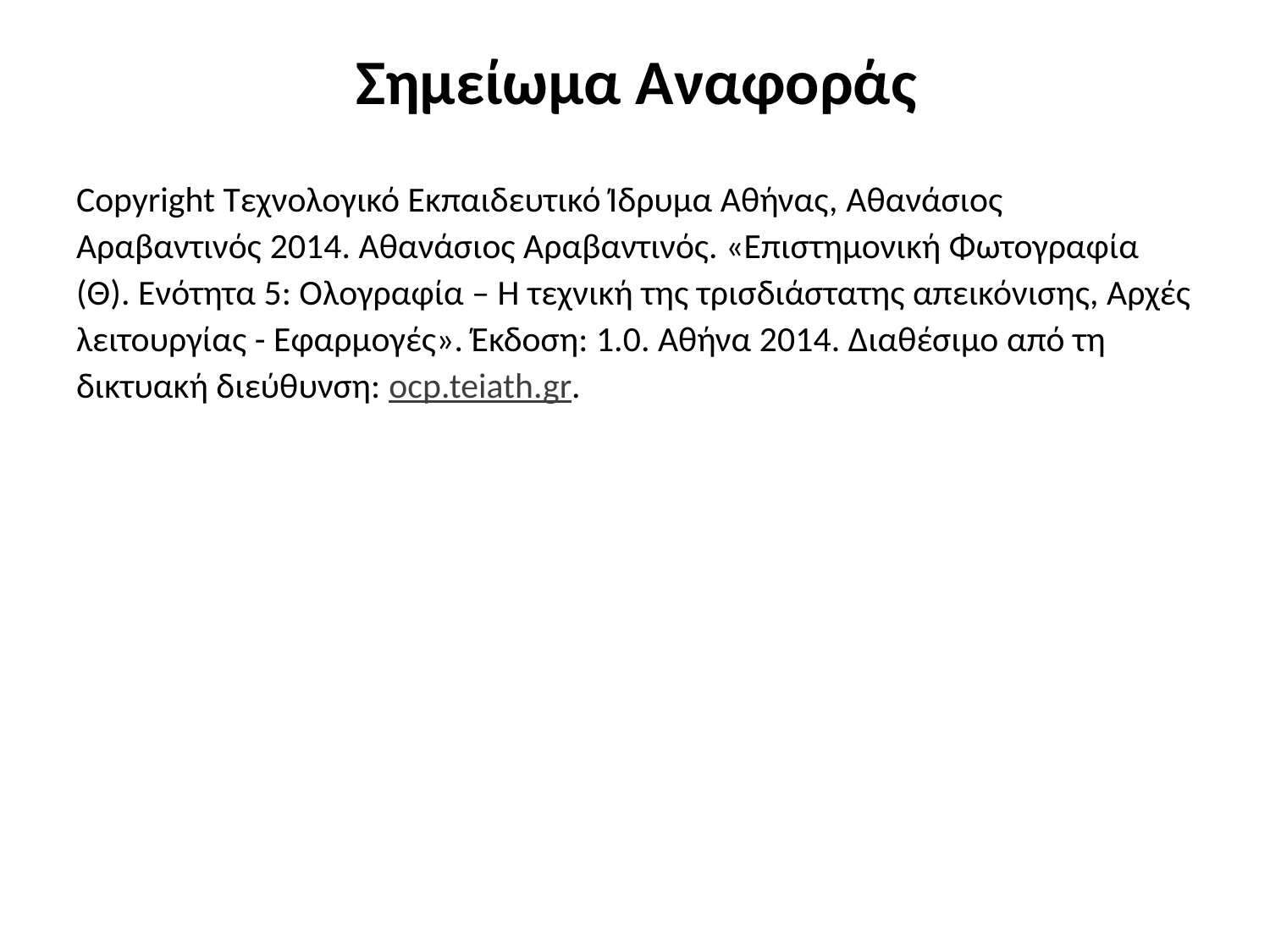

# Σημείωμα Αναφοράς
Copyright Τεχνολογικό Εκπαιδευτικό Ίδρυμα Αθήνας, Αθανάσιος Αραβαντινός 2014. Αθανάσιος Αραβαντινός. «Επιστημονική Φωτογραφία (Θ). Ενότητα 5: Ολογραφία – Η τεχνική της τρισδιάστατης απεικόνισης, Αρχές λειτουργίας - Εφαρμογές». Έκδοση: 1.0. Αθήνα 2014. Διαθέσιμο από τη δικτυακή διεύθυνση: ocp.teiath.gr.